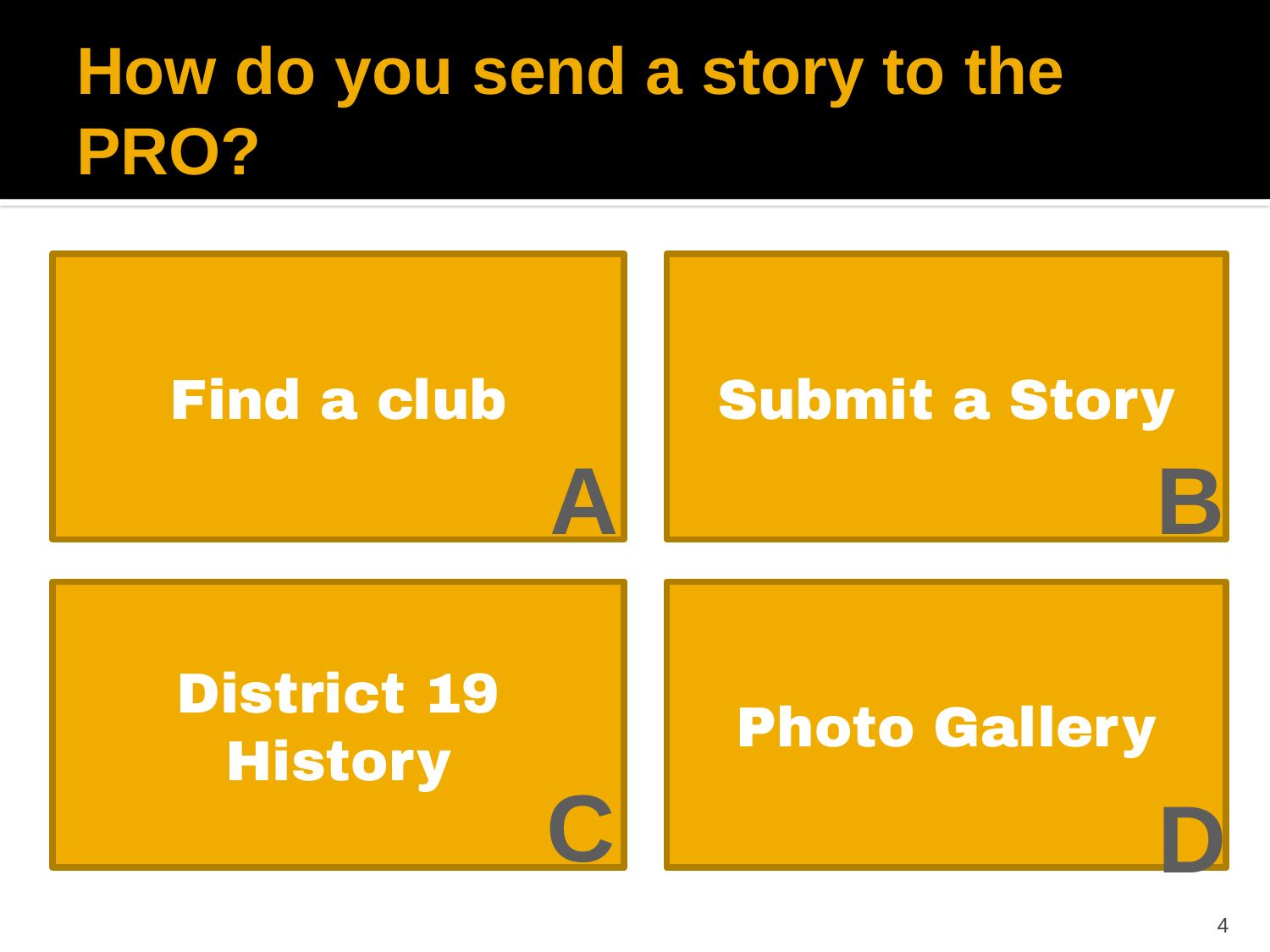

# How do you send a story to the PRO?
Find a club
Submit a Story
A
B
District 19 History
Photo Gallery
C
D
4